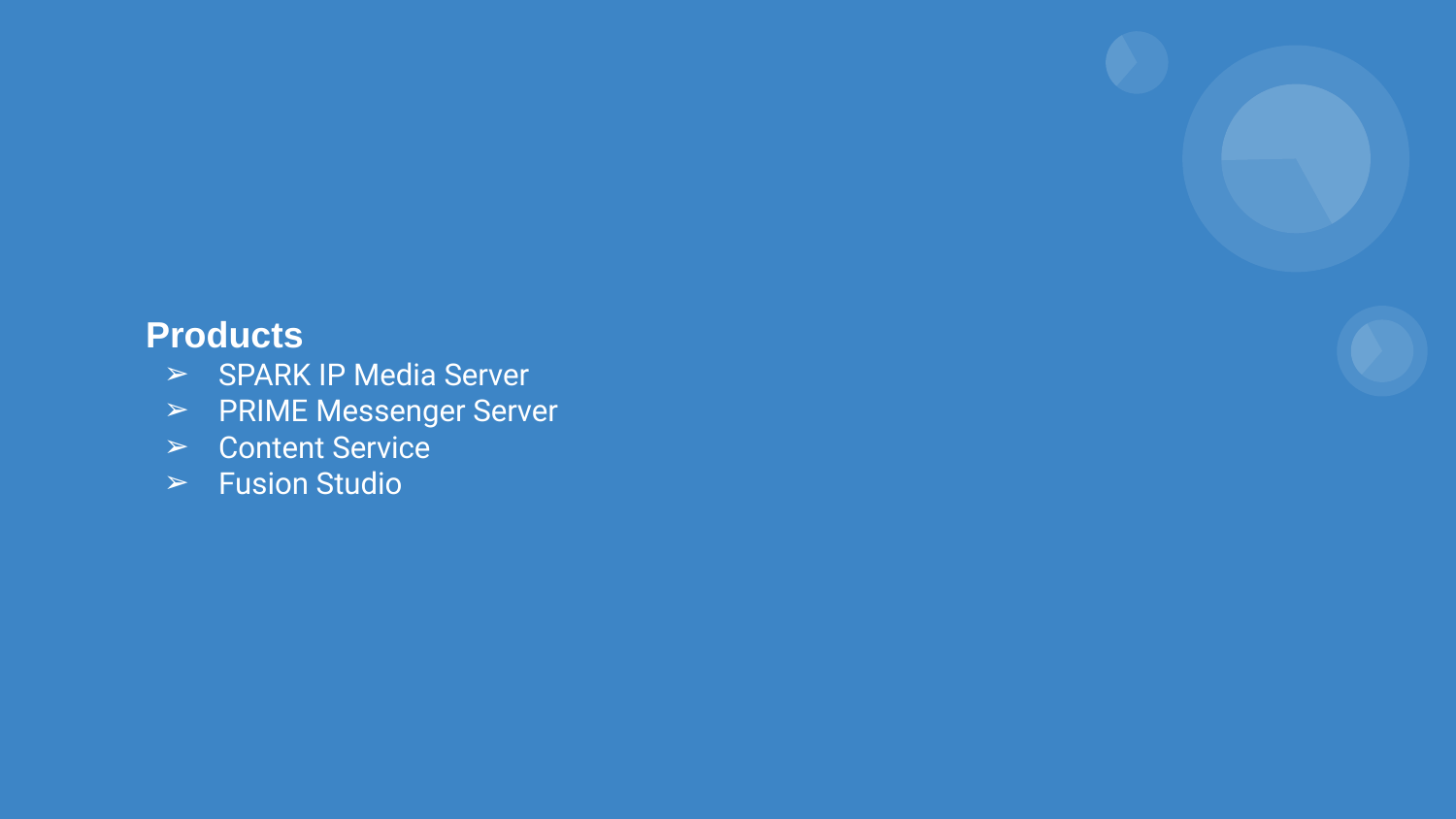

# Products
SPARK IP Media Server
PRIME Messenger Server
Content Service
Fusion Studio